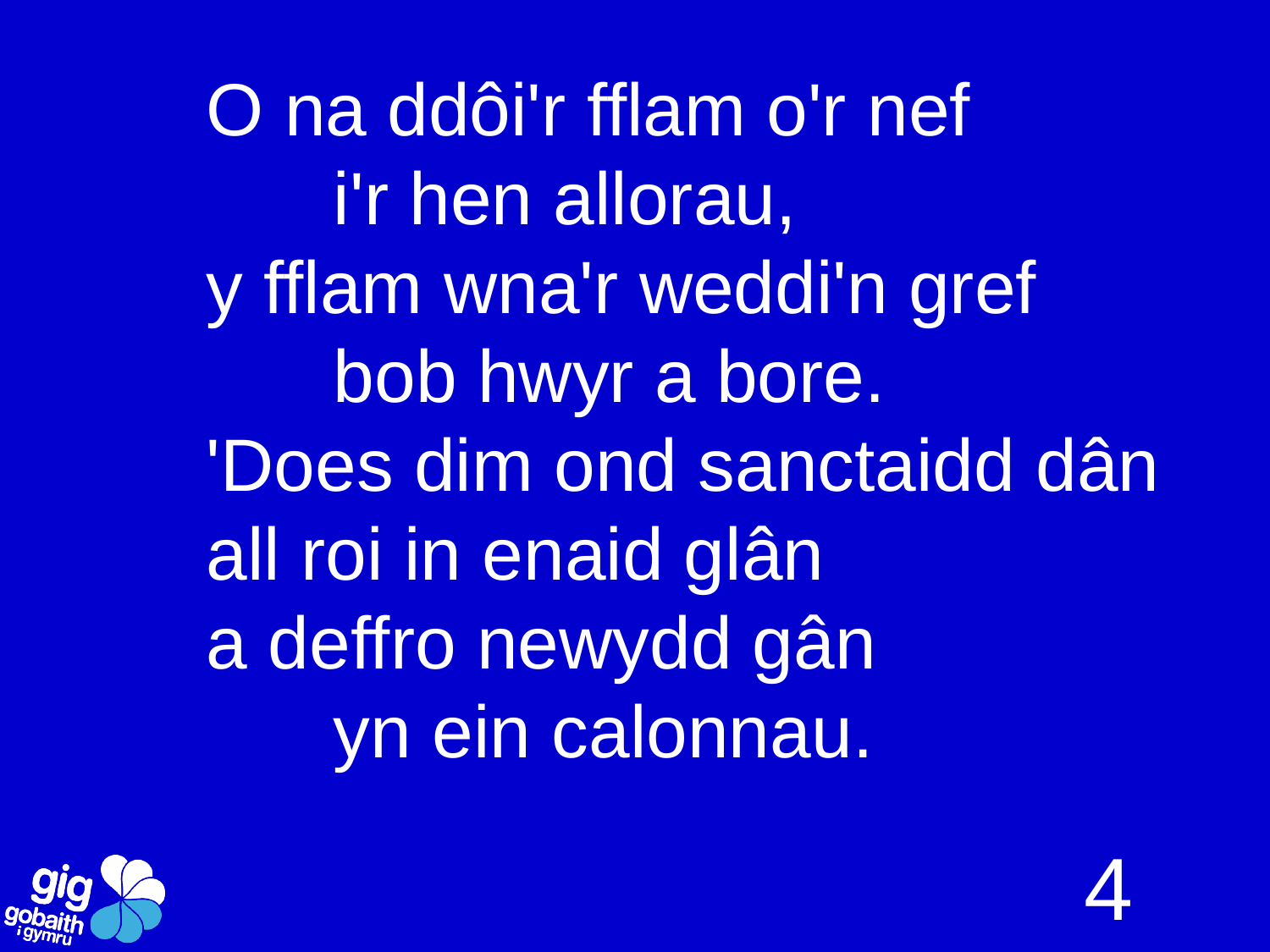

O na ddôi'r fflam o'r nef
	i'r hen allorau,
y fflam wna'r weddi'n gref
	bob hwyr a bore.
'Does dim ond sanctaidd dân
all roi in enaid glân
a deffro newydd gân
	yn ein calonnau.
4